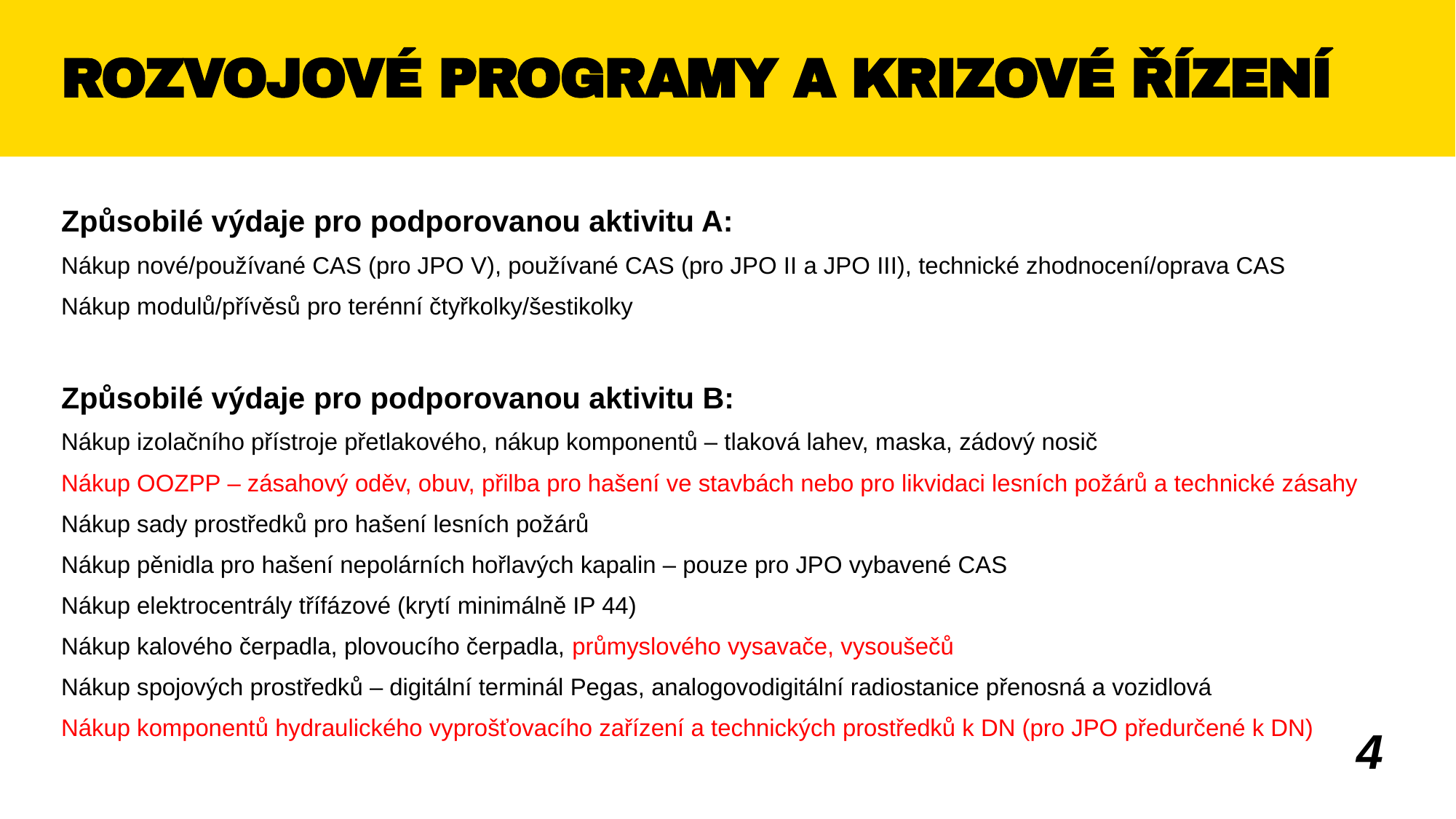

# ROZVOJOVÉ PROGRAMY A KRIZOVÉ ŘÍZENÍ
Způsobilé výdaje pro podporovanou aktivitu A:
Nákup nové/používané CAS (pro JPO V), používané CAS (pro JPO II a JPO III), technické zhodnocení/oprava CAS
Nákup modulů/přívěsů pro terénní čtyřkolky/šestikolky

Způsobilé výdaje pro podporovanou aktivitu B:
Nákup izolačního přístroje přetlakového, nákup komponentů – tlaková lahev, maska, zádový nosič
Nákup OOZPP – zásahový oděv, obuv, přilba pro hašení ve stavbách nebo pro likvidaci lesních požárů a technické zásahy
Nákup sady prostředků pro hašení lesních požárů
Nákup pěnidla pro hašení nepolárních hořlavých kapalin – pouze pro JPO vybavené CAS
Nákup elektrocentrály třífázové (krytí minimálně IP 44)
Nákup kalového čerpadla, plovoucího čerpadla, průmyslového vysavače, vysoušečů
Nákup spojových prostředků – digitální terminál Pegas, analogovodigitální radiostanice přenosná a vozidlová
Nákup komponentů hydraulického vyprošťovacího zařízení a technických prostředků k DN (pro JPO předurčené k DN)

    4